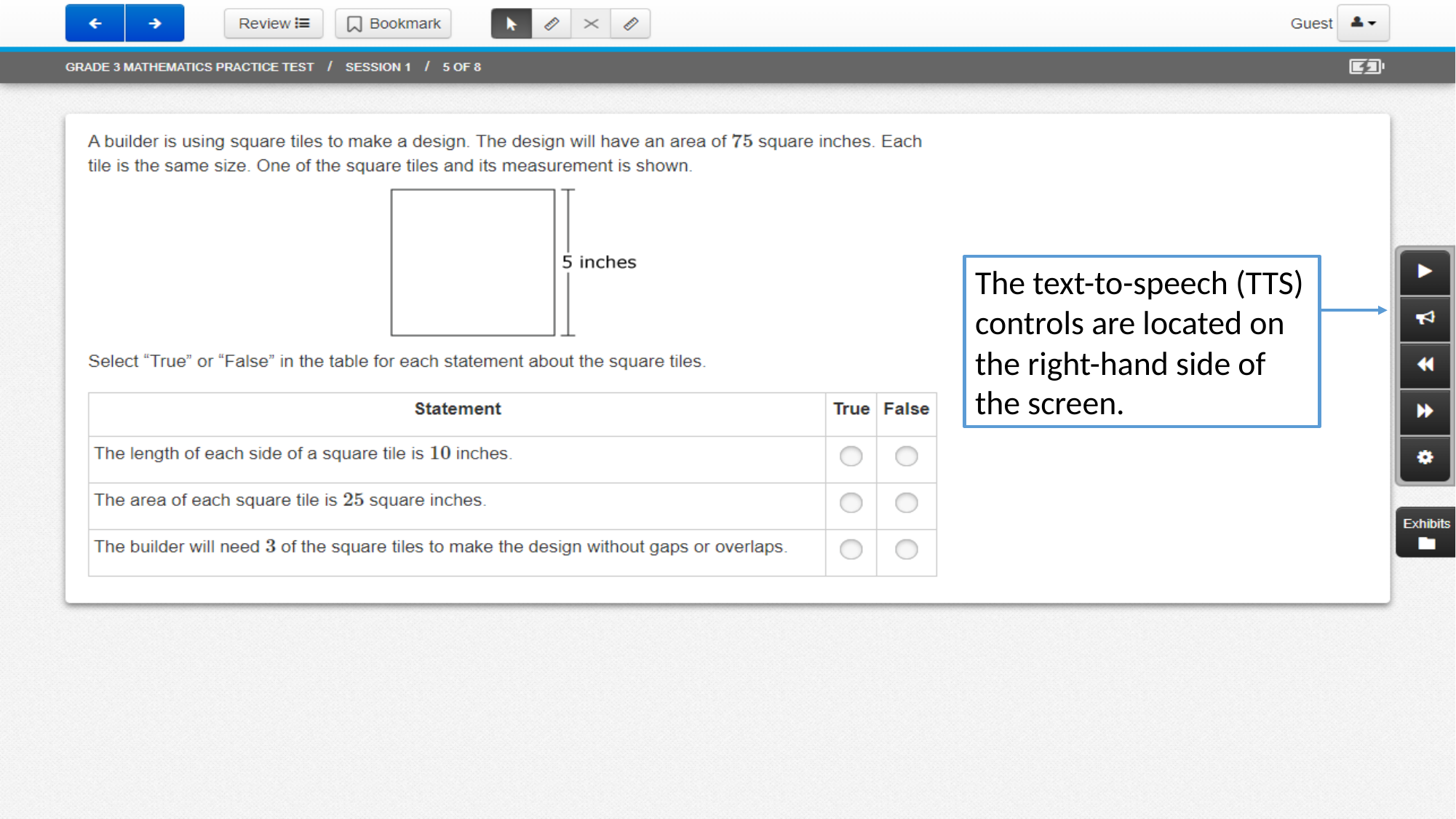

The text-to-speech (TTS) controls are located on the right-hand side of the screen.